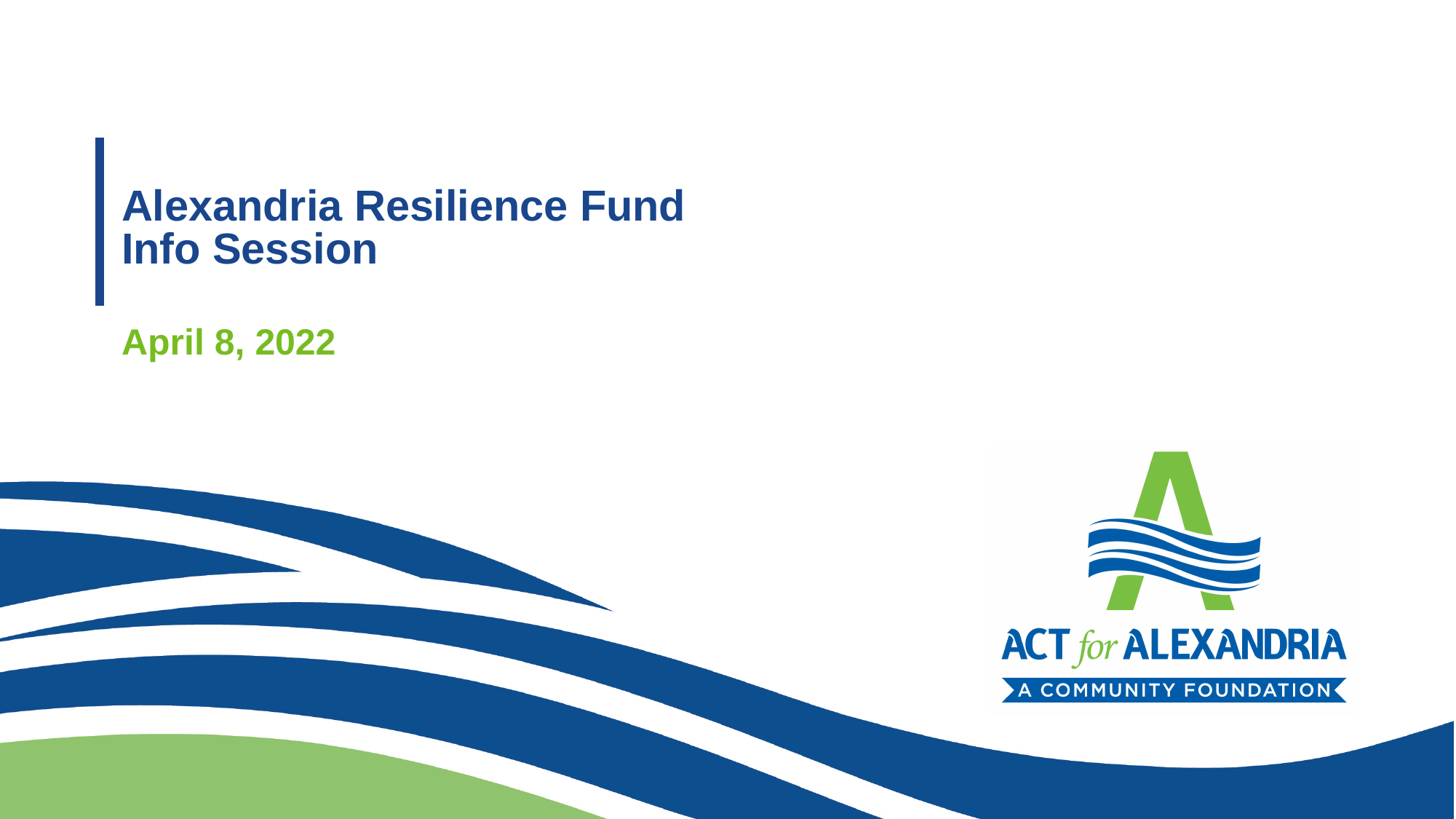

# Alexandria Resilience Fund Info Session
April 8, 2022